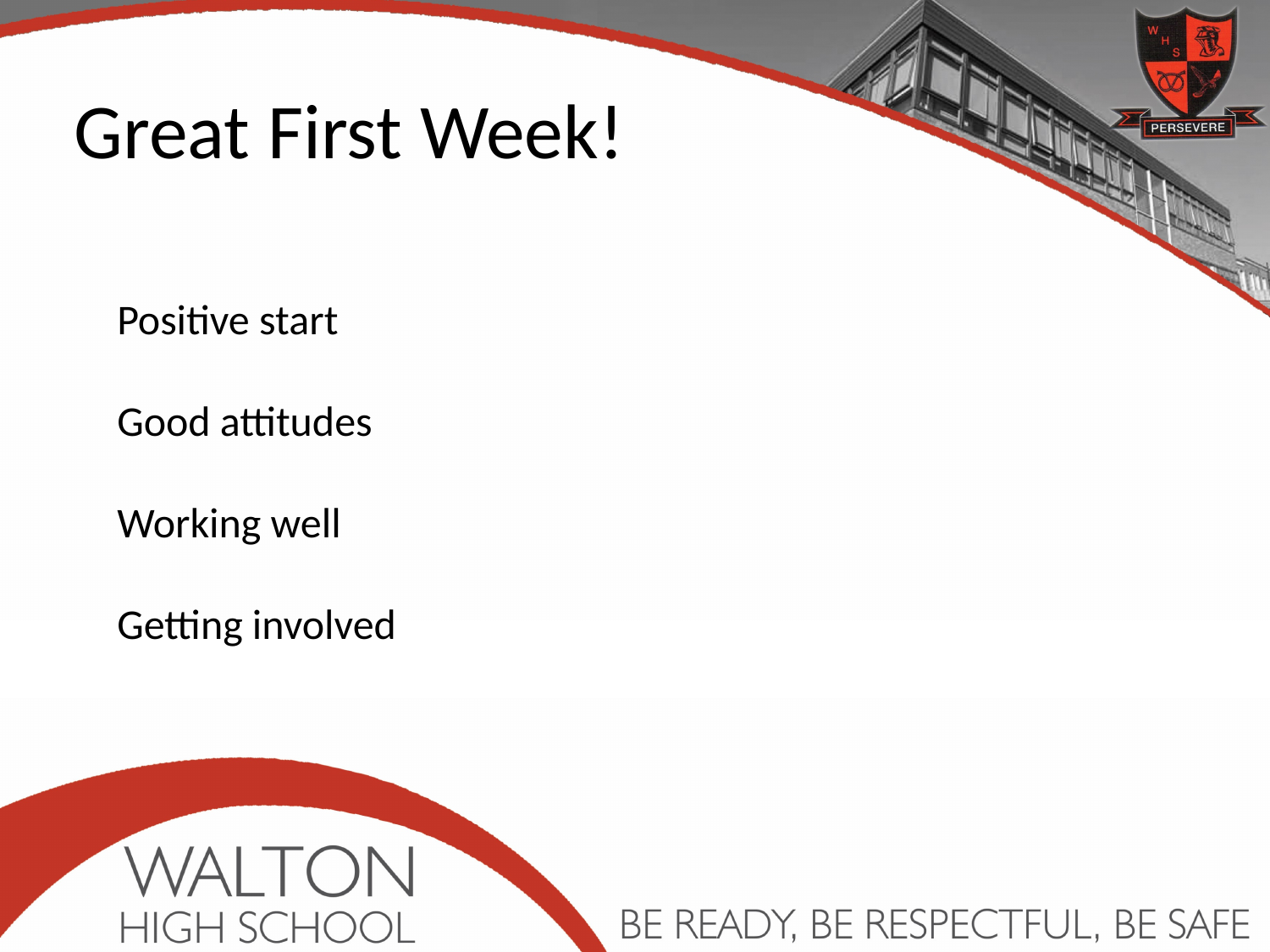

Great First Week!
Positive start

Good attitudes

Working well

Getting involved